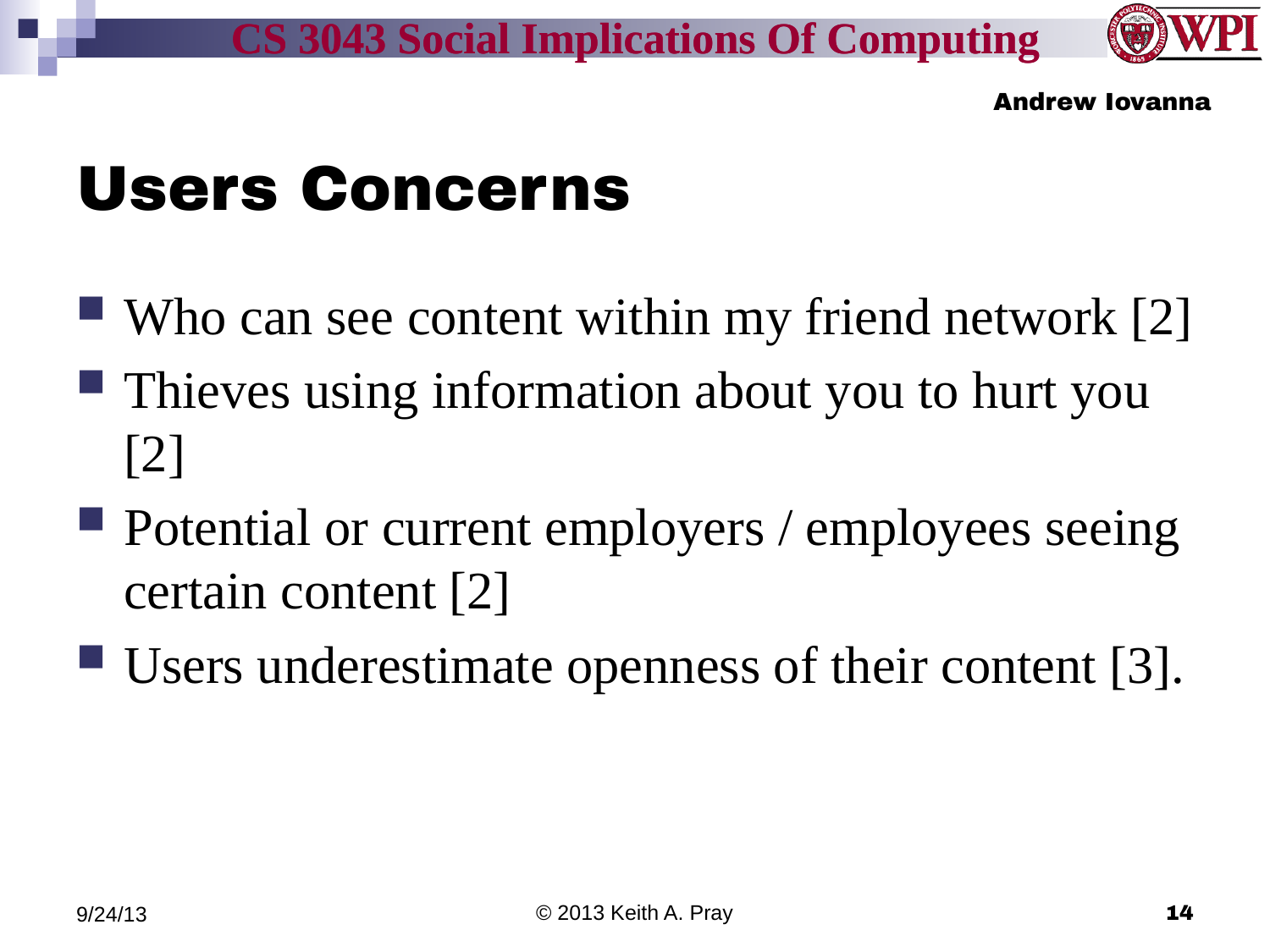

Andrew Iovanna
# Users Concerns
Who can see content within my friend network [2]
Thieves using information about you to hurt you [2]
Potential or current employers / employees seeing certain content [2]
Users underestimate openness of their content [3].
9/24/13
© 2013 Keith A. Pray
14